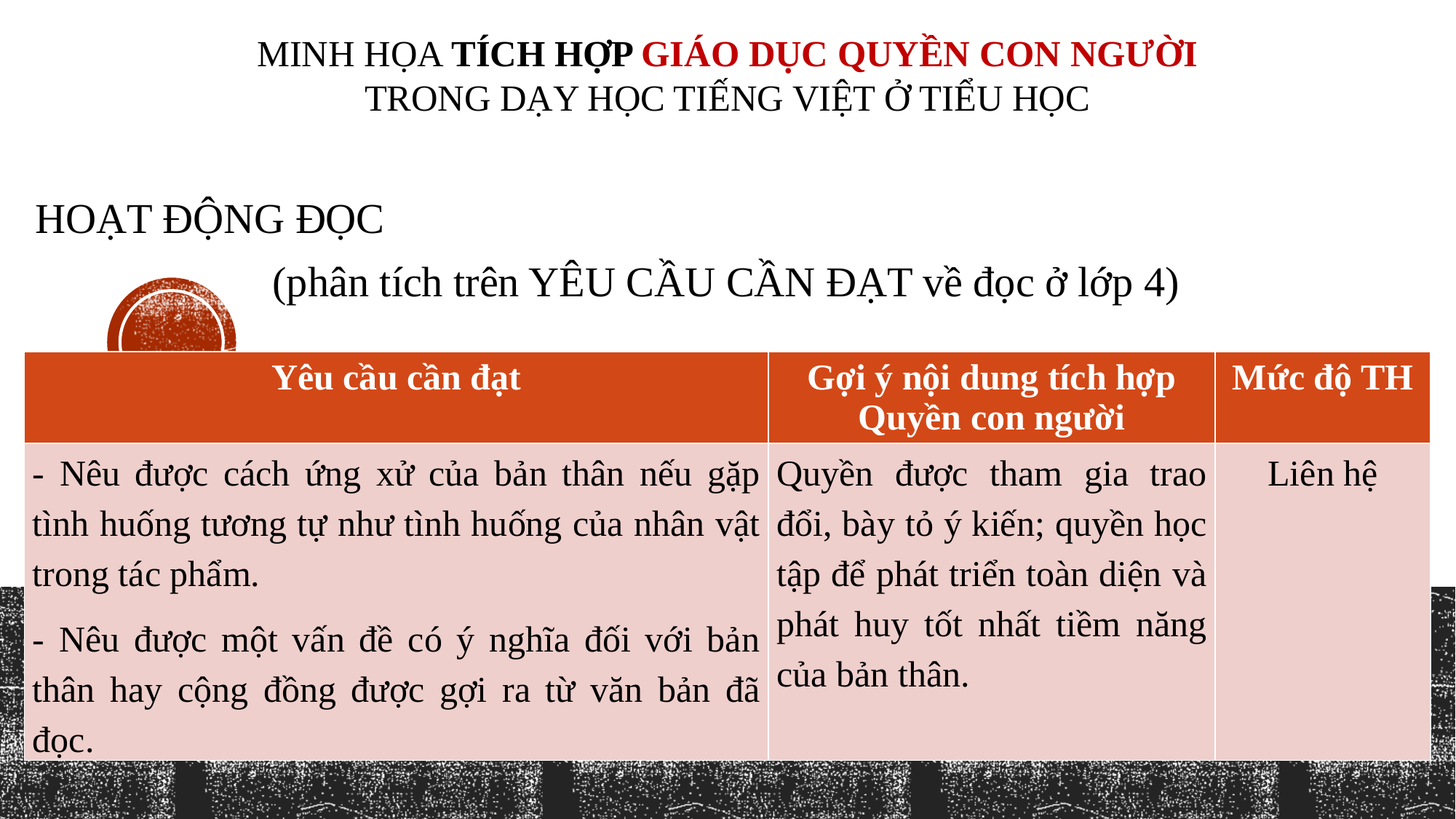

MINH HỌA TÍCH HỢP GIÁO DỤC QUYỀN CON NGƯỜI
TRONG DẠY HỌC TIẾNG VIỆT Ở TIỂU HỌC
HOẠT ĐỘNG ĐỌC
(phân tích trên YÊU CẦU CẦN ĐẠT về đọc ở lớp 4)

| Yêu cầu cần đạt | Gợi ý nội dung tích hợp Quyền con người | Mức độ TH |
| --- | --- | --- |
| - Nêu được cách ứng xử của bản thân nếu gặp tình huống tương tự như tình huống của nhân vật trong tác phẩm. - Nêu được một vấn đề có ý nghĩa đối với bản thân hay cộng đồng được gợi ra từ văn bản đã đọc. | Quyền được tham gia trao đổi, bày tỏ ý kiến; quyền học tập để phát triển toàn diện và phát huy tốt nhất tiềm năng của bản thân. | Liên hệ |